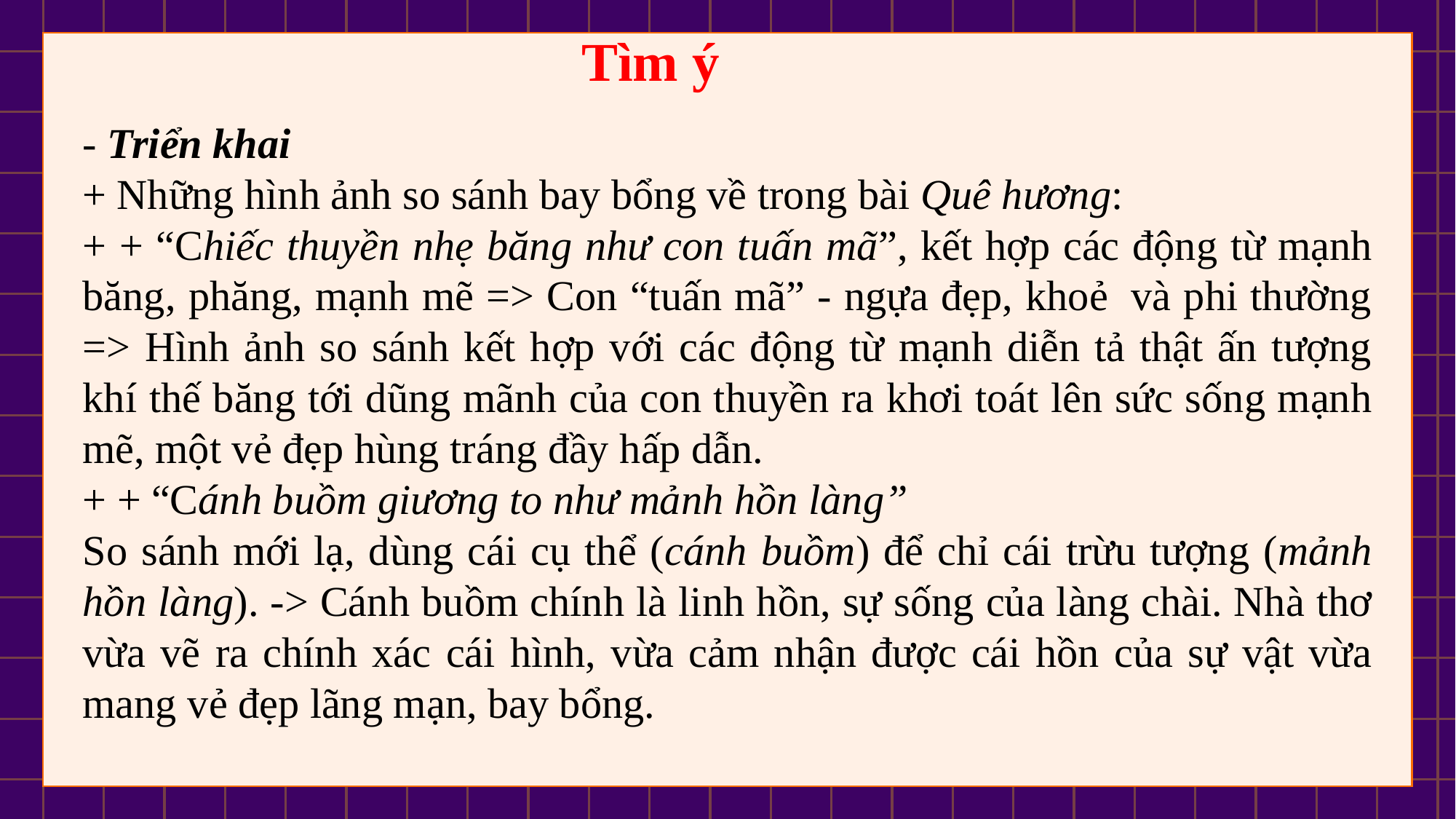

Tìm ý
- Triển khai
+ Những hình ảnh so sánh bay bổng về trong bài Quê hương:
+ + “Chiếc thuyền nhẹ băng như con tuấn mã”, kết hợp các động từ mạnh băng, phăng, mạnh mẽ => Con “tuấn mã” - ngựa đẹp, khoẻ  và phi thường => Hình ảnh so sánh kết hợp với các động từ mạnh diễn tả thật ấn tượng khí thế băng tới dũng mãnh của con thuyền ra khơi toát lên sức sống mạnh mẽ, một vẻ đẹp hùng tráng đầy hấp dẫn.
+ + “Cánh buồm giương to như mảnh hồn làng”
So sánh mới lạ, dùng cái cụ thể (cánh buồm) để chỉ cái trừu tượng (mảnh hồn làng). -> Cánh buồm chính là linh hồn, sự sống của làng chài. Nhà thơ vừa vẽ ra chính xác cái hình, vừa cảm nhận được cái hồn của sự vật vừa mang vẻ đẹp lãng mạn, bay bổng.